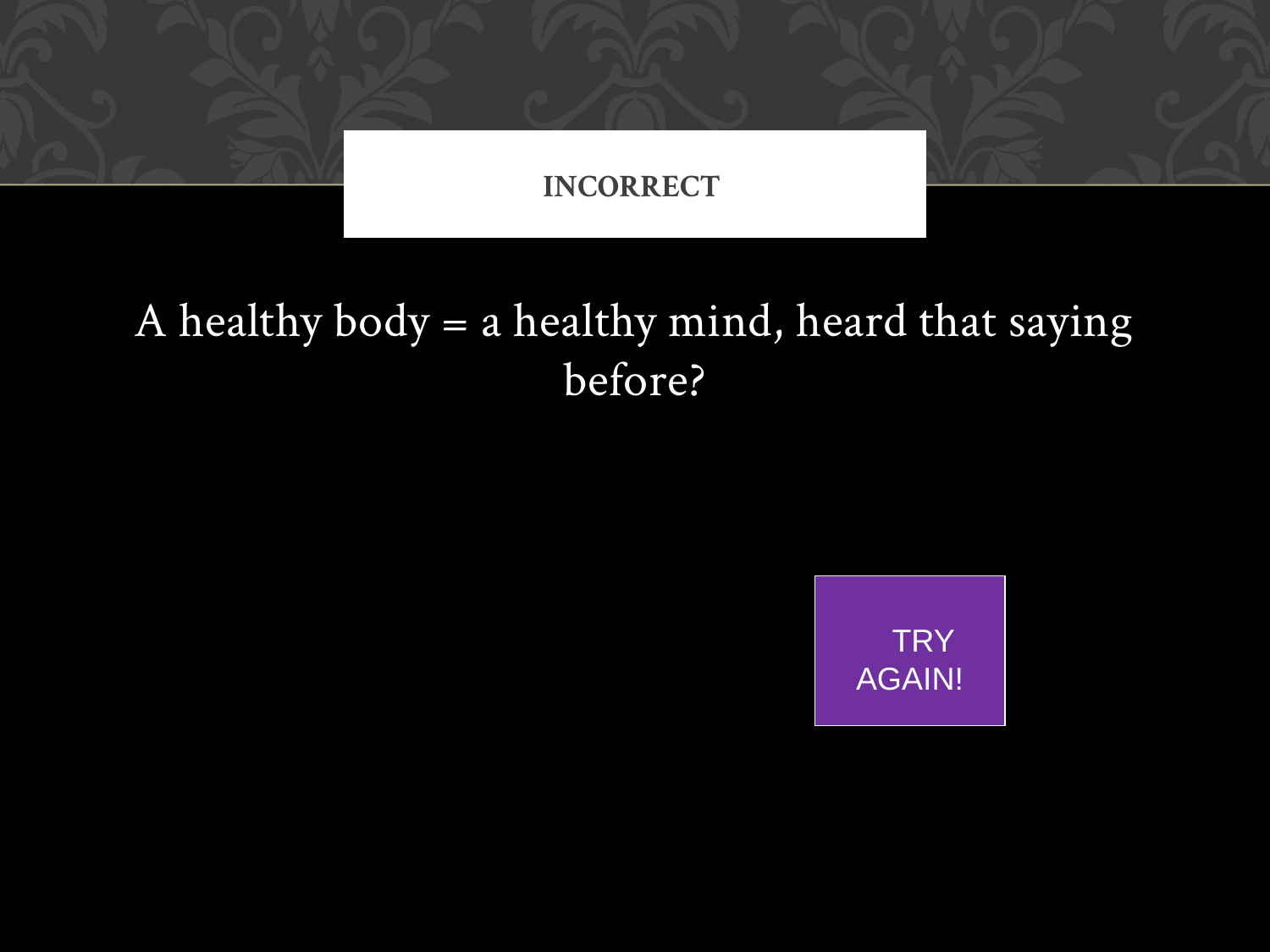

# Incorrect
A healthy body = a healthy mind, heard that saying before?

   TRY AGAIN!